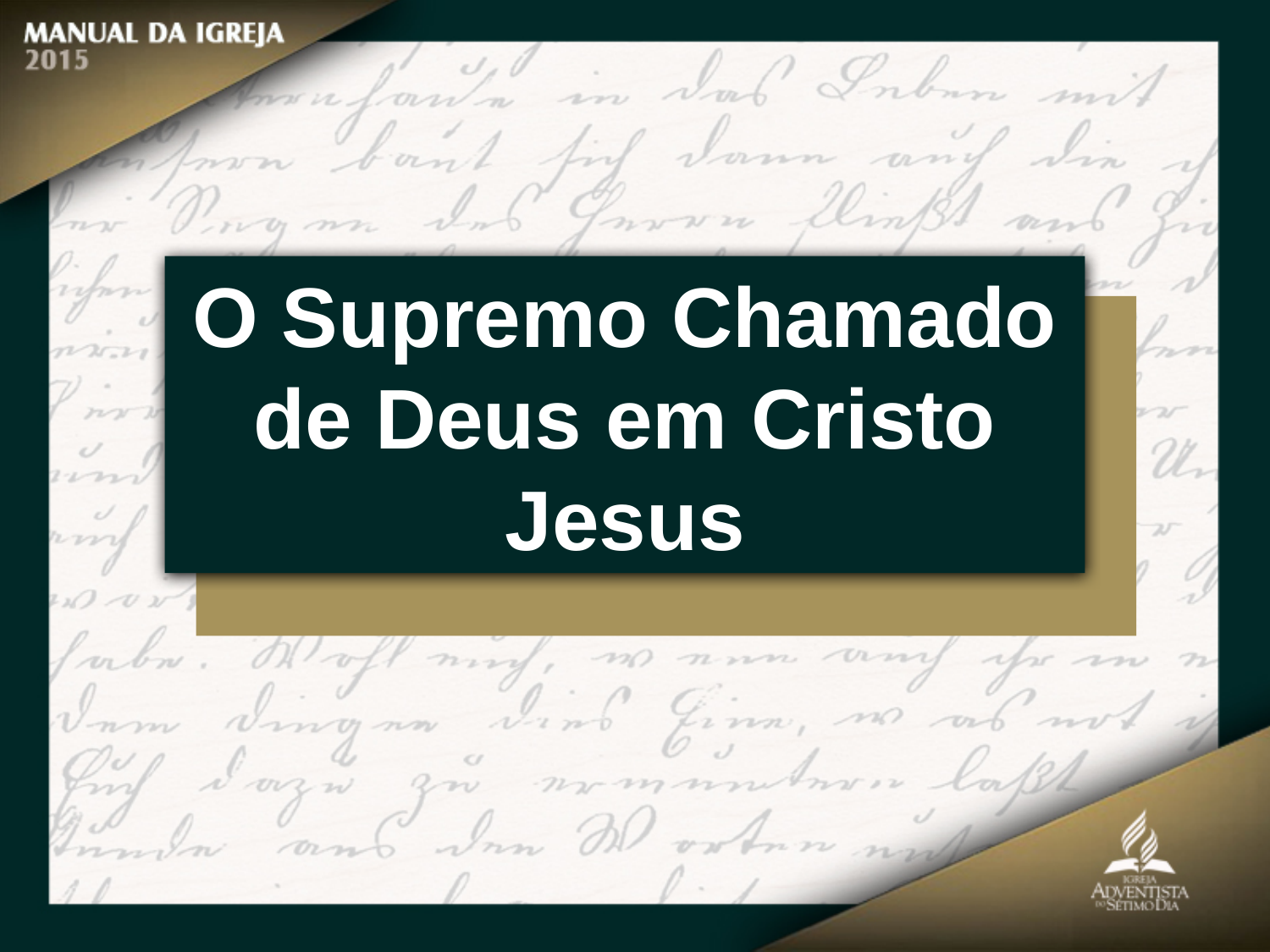

O Supremo Chamado de Deus em Cristo Jesus